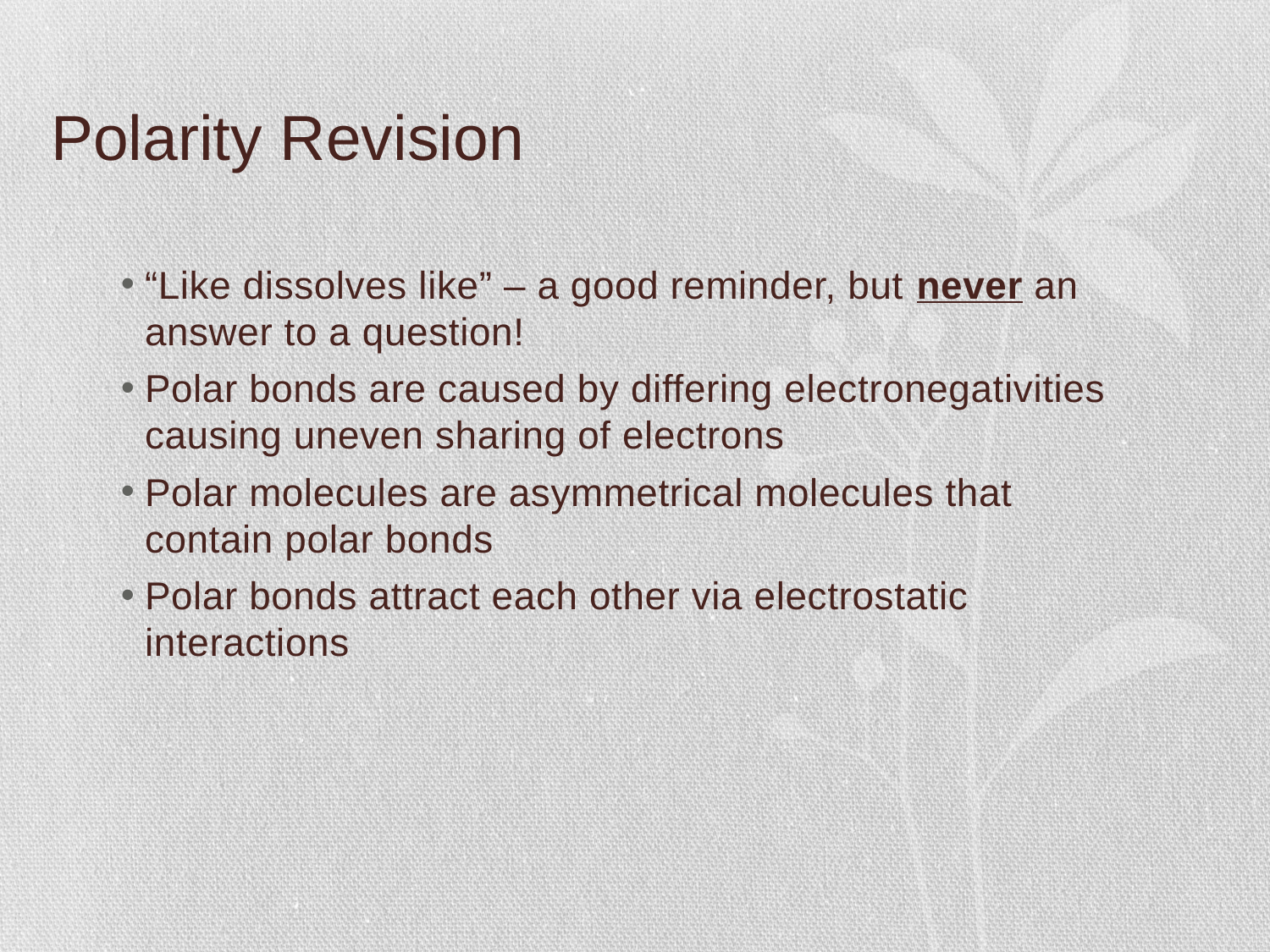

# Polarity Revision
“Like dissolves like” – a good reminder, but never an answer to a question!
Polar bonds are caused by differing electronegativities causing uneven sharing of electrons
Polar molecules are asymmetrical molecules that contain polar bonds
Polar bonds attract each other via electrostatic interactions